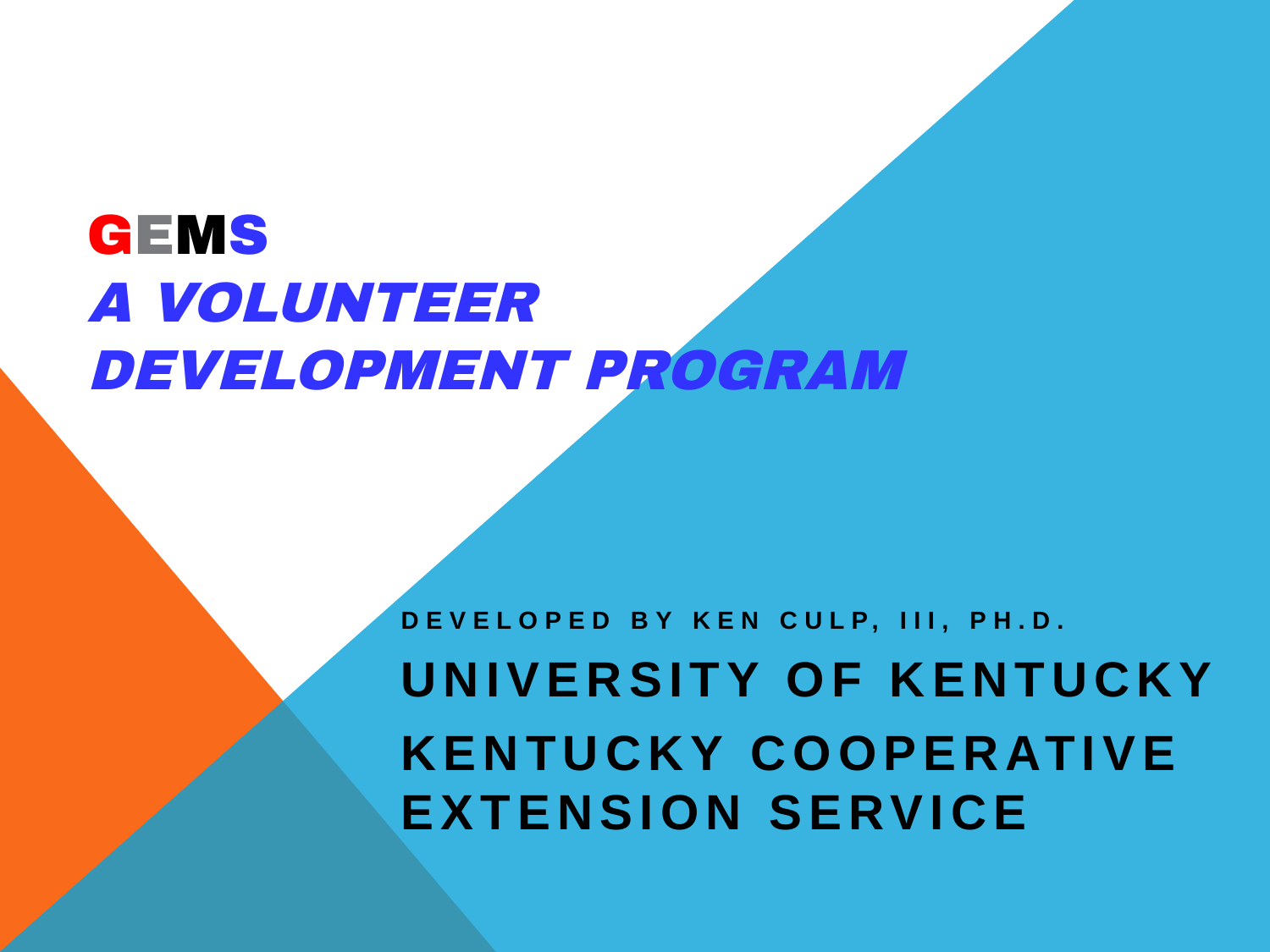

# GEMS A Volunteer Development Program
Developed by Ken Culp, III, Ph.D.
University of Kentucky
Kentucky Cooperative Extension Service